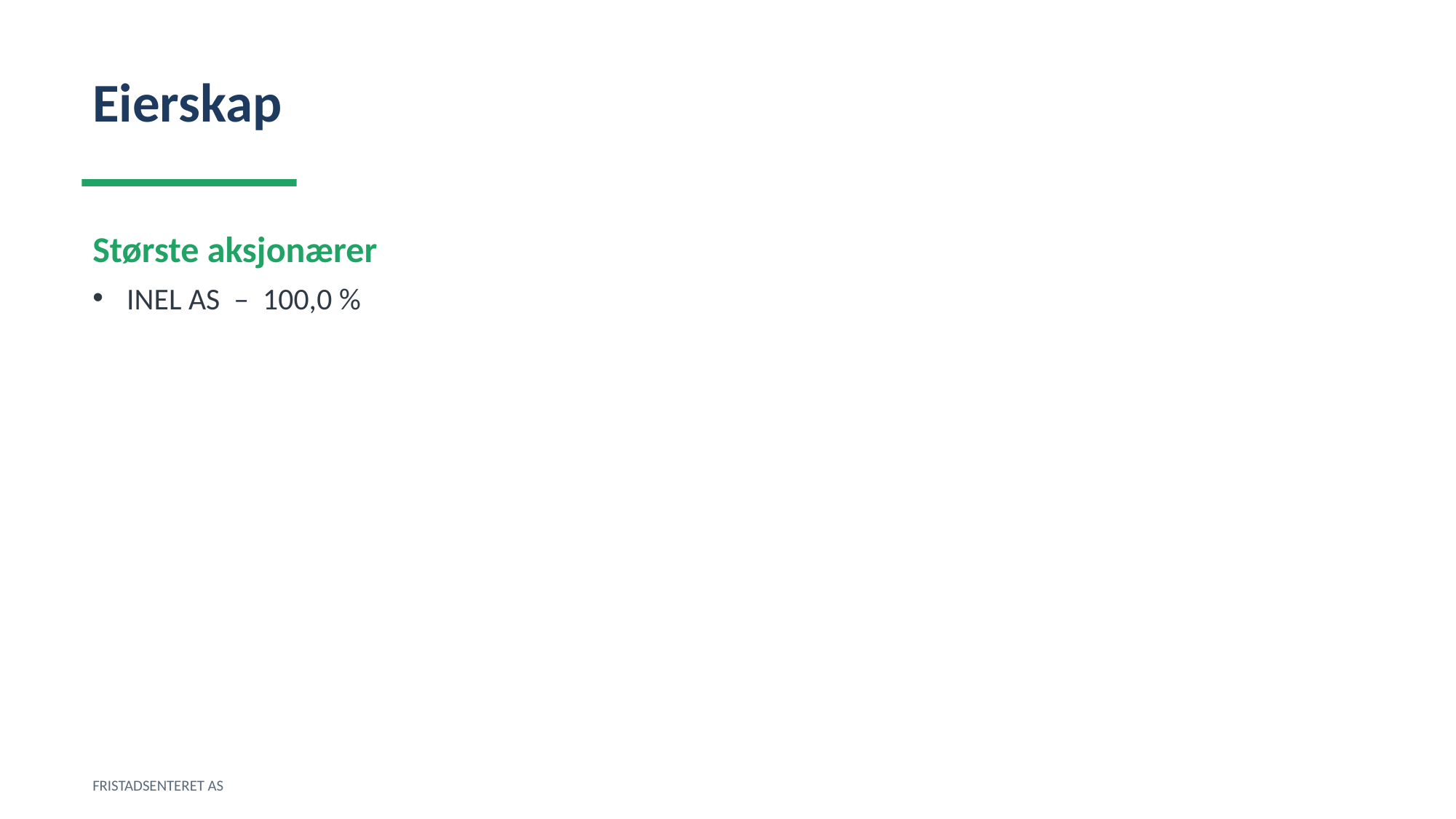

Eierskap

Største aksjonærer
INEL AS  –  100,0 %
FRISTADSENTERET AS